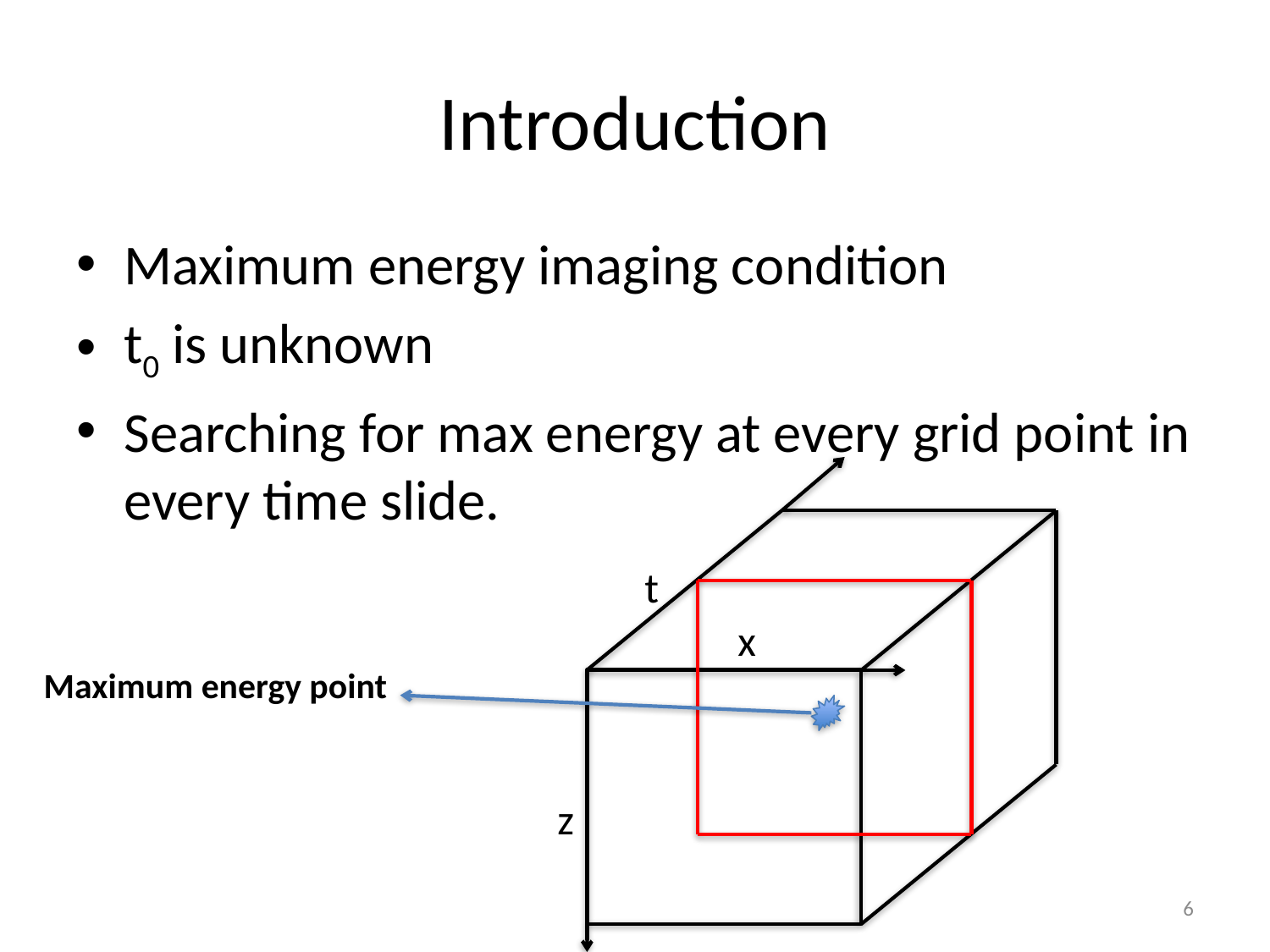

Introduction
Maximum energy imaging condition
t0 is unknown
Searching for max energy at every grid point in every time slide.

t
x
Maximum energy point

z
6